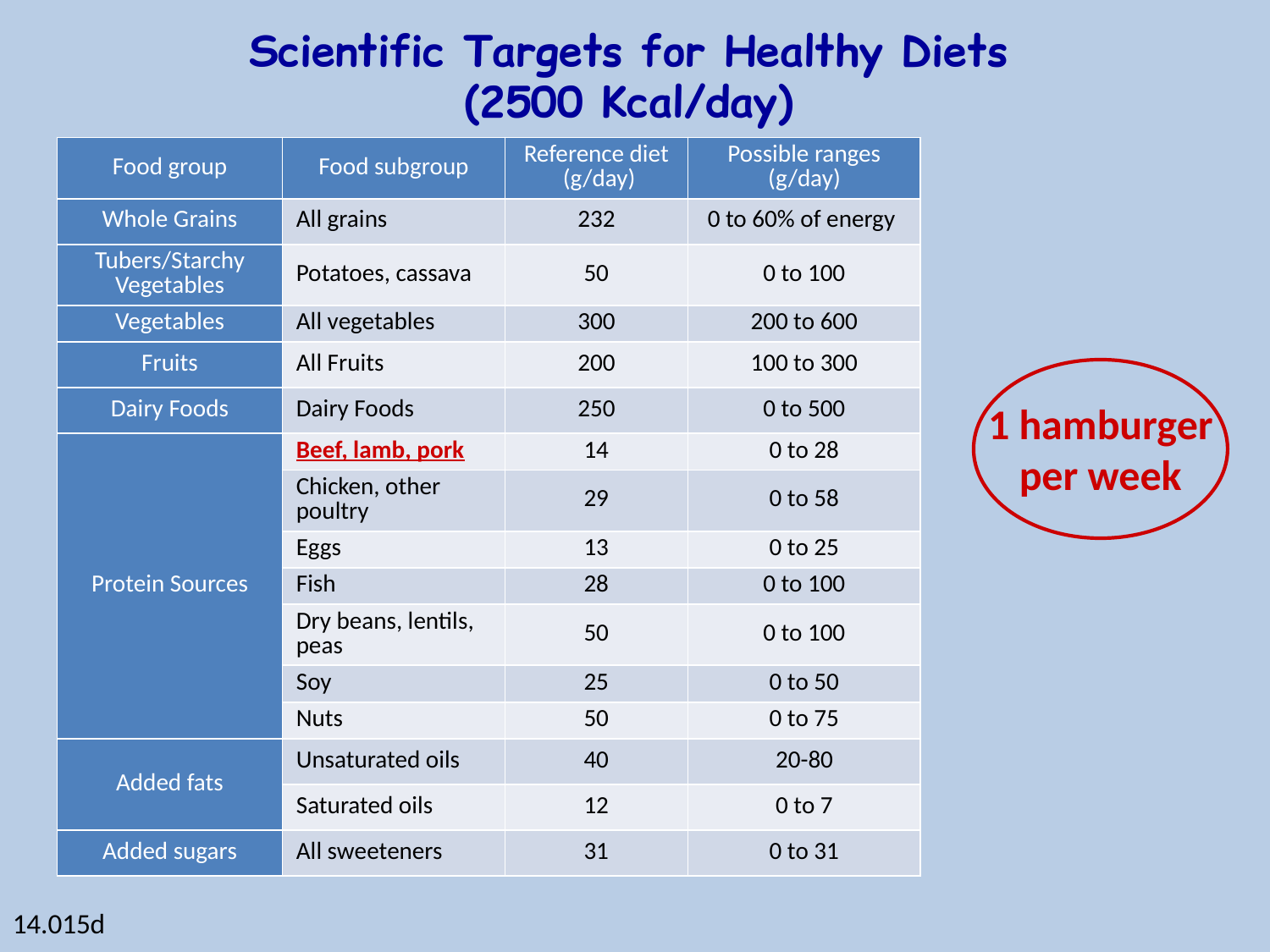

Scientific Targets for Healthy Diets
(2500 Kcal/day)

| Food group | Food subgroup | Reference diet (g/day) | Possible ranges (g/day) |
| --- | --- | --- | --- |
| Whole Grains | All grains | 232 | 0 to 60% of energy |
| Tubers/Starchy Vegetables | Potatoes, cassava | 50 | 0 to 100 |
| Vegetables | All vegetables | 300 | 200 to 600 |
| Fruits | All Fruits | 200 | 100 to 300 |
| Dairy Foods | Dairy Foods | 250 | 0 to 500 |
| Protein Sources | Beef, lamb, pork | 14 | 0 to 28 |
|  | Chicken, other poultry | 29 | 0 to 58 |
|  | Eggs | 13 | 0 to 25 |
|  | Fish | 28 | 0 to 100 |
|  | Dry beans, lentils, peas | 50 | 0 to 100 |
|  | Soy | 25 | 0 to 50 |
|  | Nuts | 50 | 0 to 75 |
| Added fats | Unsaturated oils | 40 | 20-80 |
|  | Saturated oils | 12 | 0 to 7 |
| Added sugars | All sweeteners | 31 | 0 to 31 |

1 hamburger
per week
14.015d